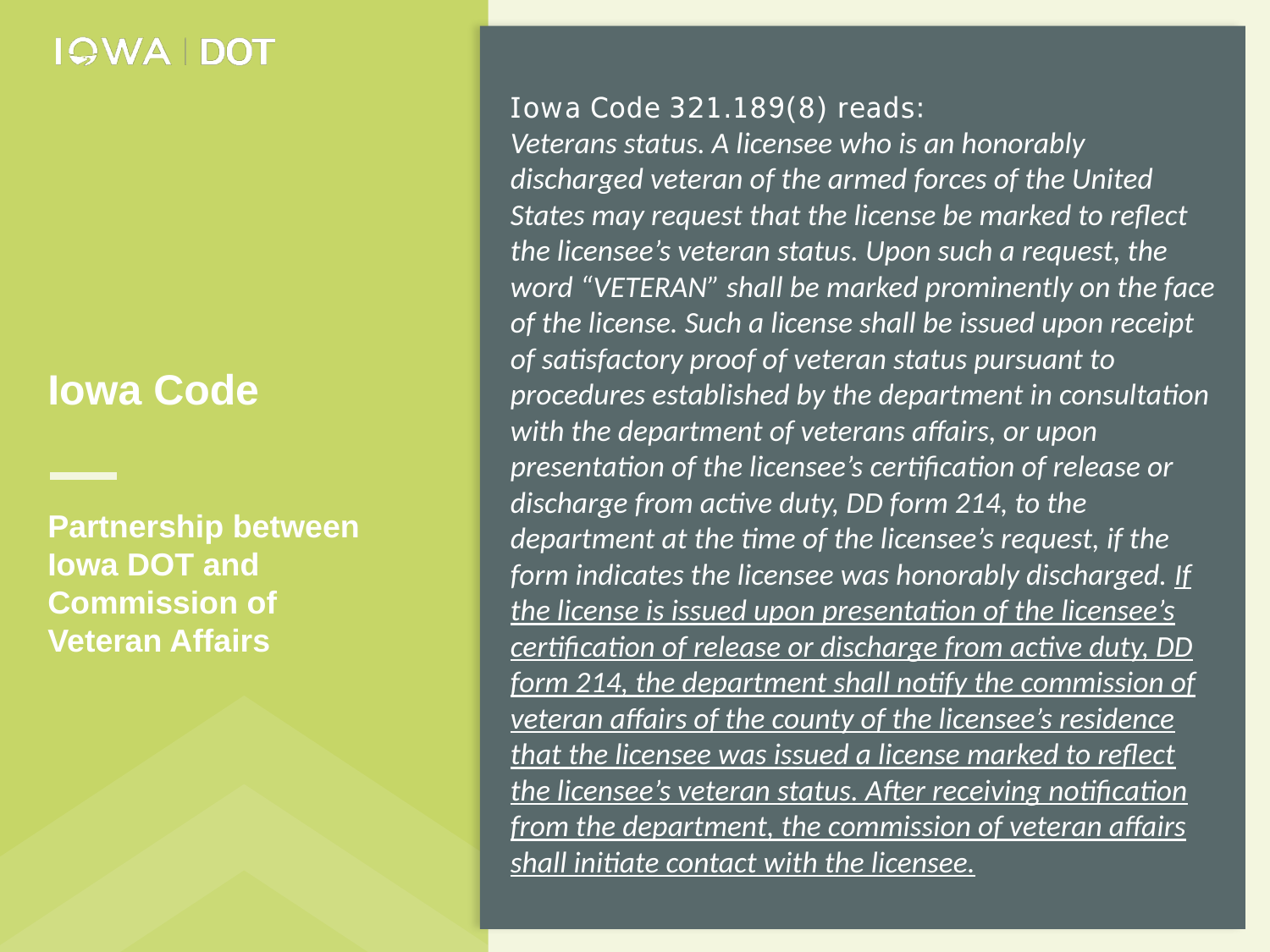

Iowa Code 321.189(8) reads:
Veterans status. A licensee who is an honorably discharged veteran of the armed forces of the United States may request that the license be marked to reflect the licensee’s veteran status. Upon such a request, the word “VETERAN” shall be marked prominently on the face of the license. Such a license shall be issued upon receipt of satisfactory proof of veteran status pursuant to procedures established by the department in consultation with the department of veterans affairs, or upon presentation of the licensee’s certification of release or discharge from active duty, DD form 214, to the department at the time of the licensee’s request, if the form indicates the licensee was honorably discharged. If the license is issued upon presentation of the licensee’s certification of release or discharge from active duty, DD form 214, the department shall notify the commission of veteran affairs of the county of the licensee’s residence that the licensee was issued a license marked to reflect the licensee’s veteran status. After receiving notification from the department, the commission of veteran affairs shall initiate contact with the licensee.
Iowa Code
Partnership between Iowa DOT and Commission of Veteran Affairs